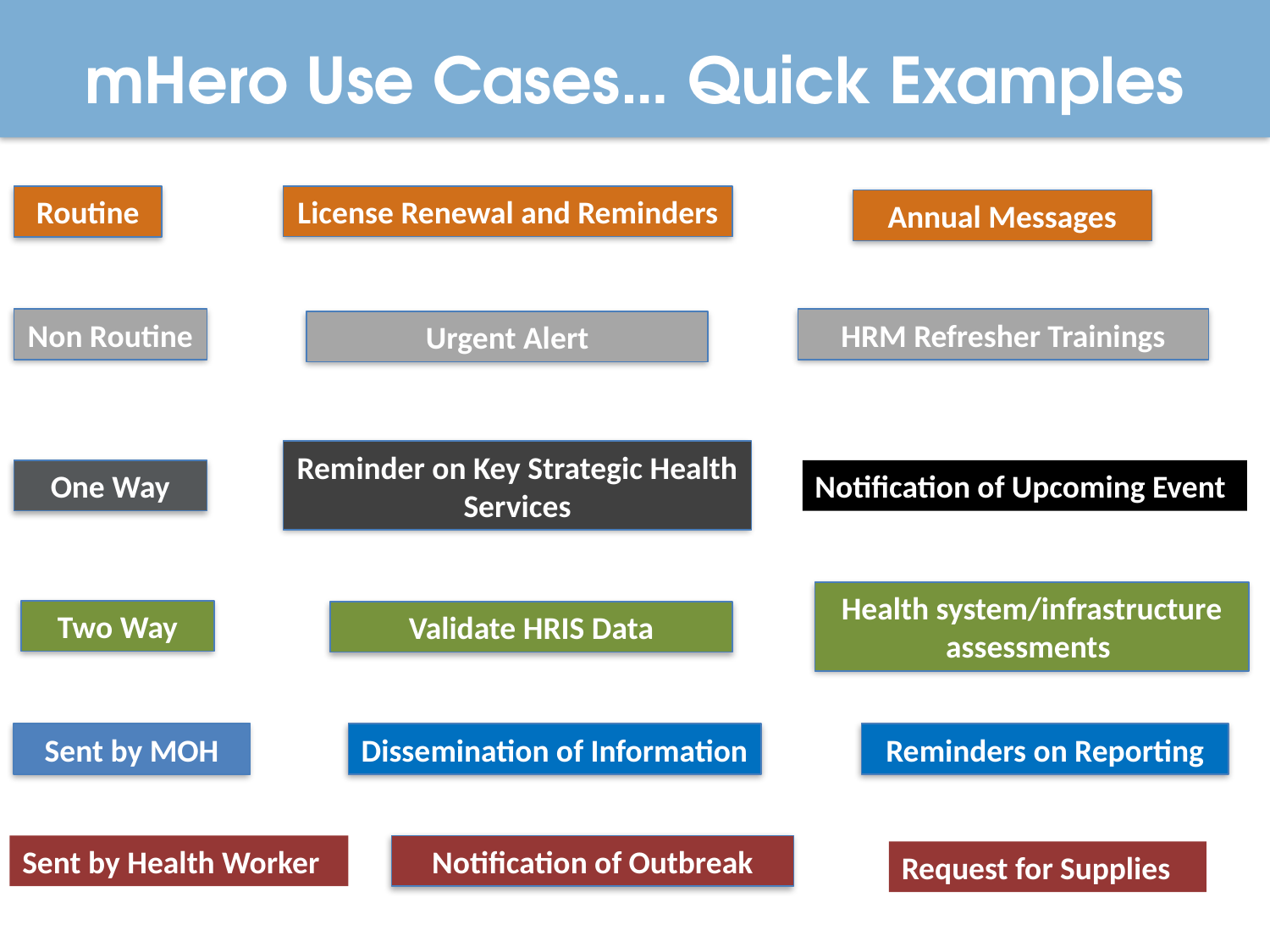

# mHero Use Cases… Quick Examples
License Renewal and Reminders
Routine
Annual Messages
Non Routine
HRM Refresher Trainings
Urgent Alert
Reminder on Key Strategic Health Services
One Way
Notification of Upcoming Event
Health system/infrastructure assessments
Two Way
Validate HRIS Data
Sent by MOH
Dissemination of Information
Reminders on Reporting
Sent by Health Worker
Notification of Outbreak
Request for Supplies